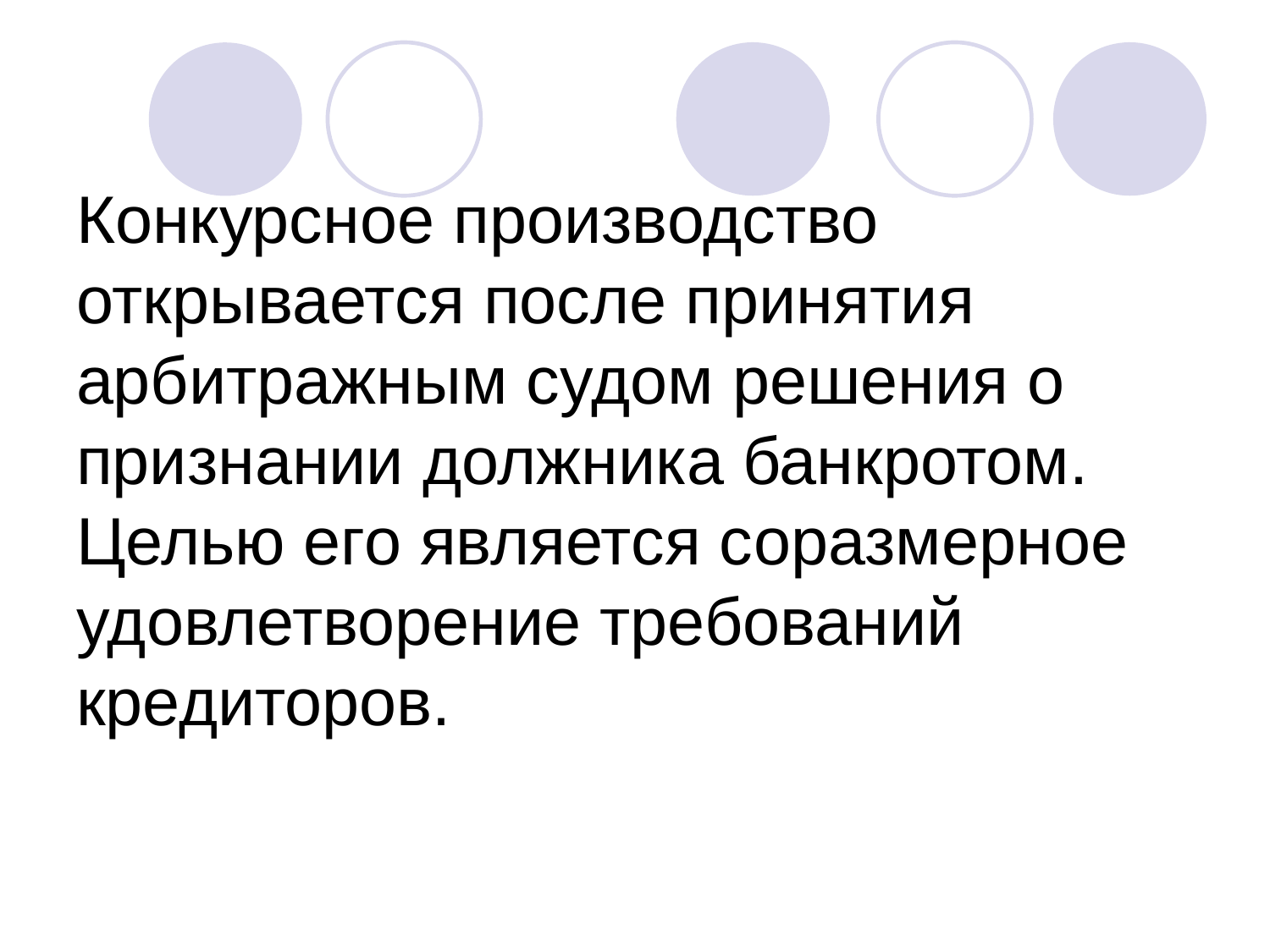

# Конкурсное производство открывается после принятия арбитражным судом решения о признании должника банкротом. Целью его является соразмерное удовлетворение требований кредиторов.